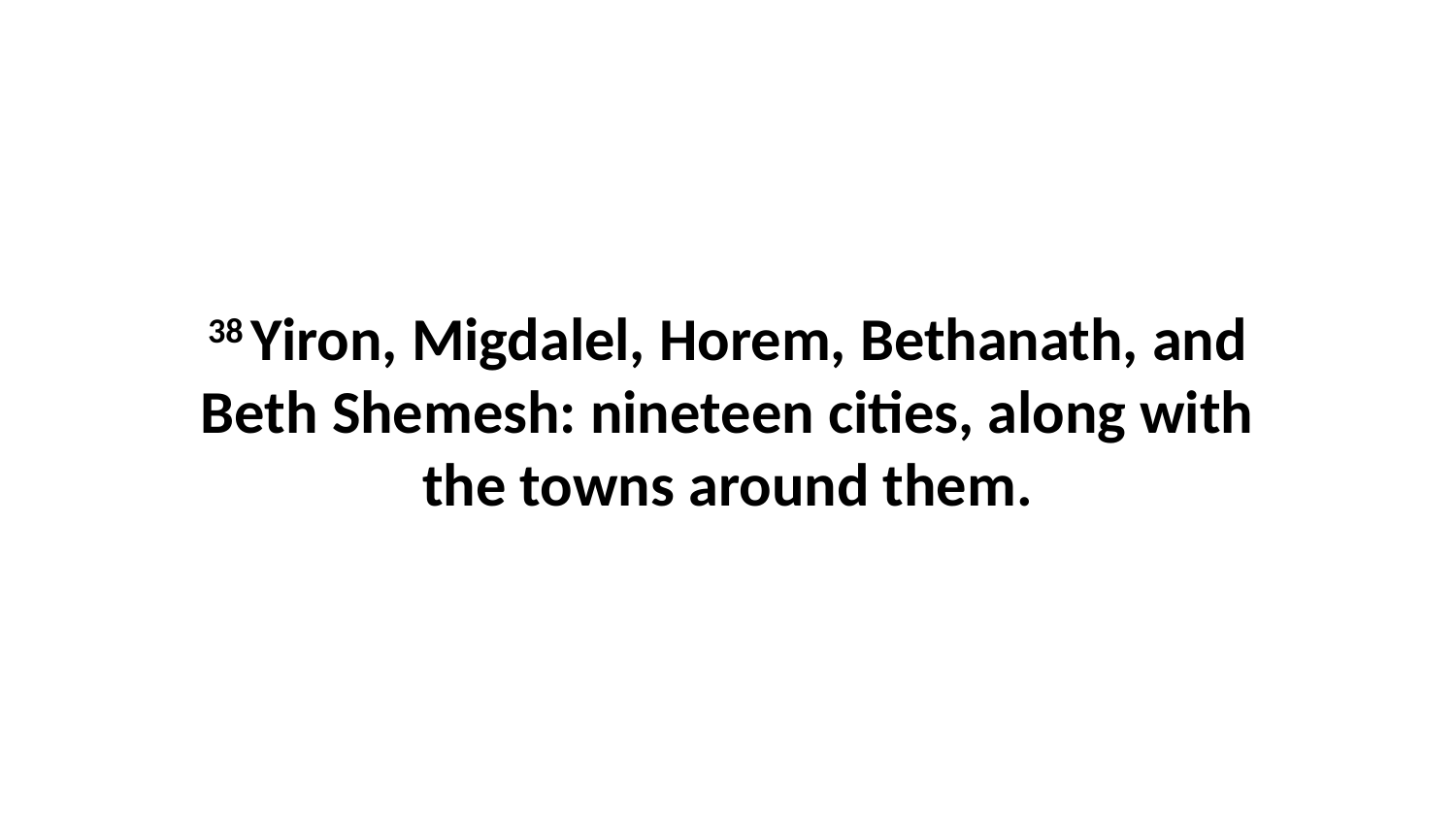

38 Yiron, Migdalel, Horem, Bethanath, and Beth Shemesh: nineteen cities, along with the towns around them.